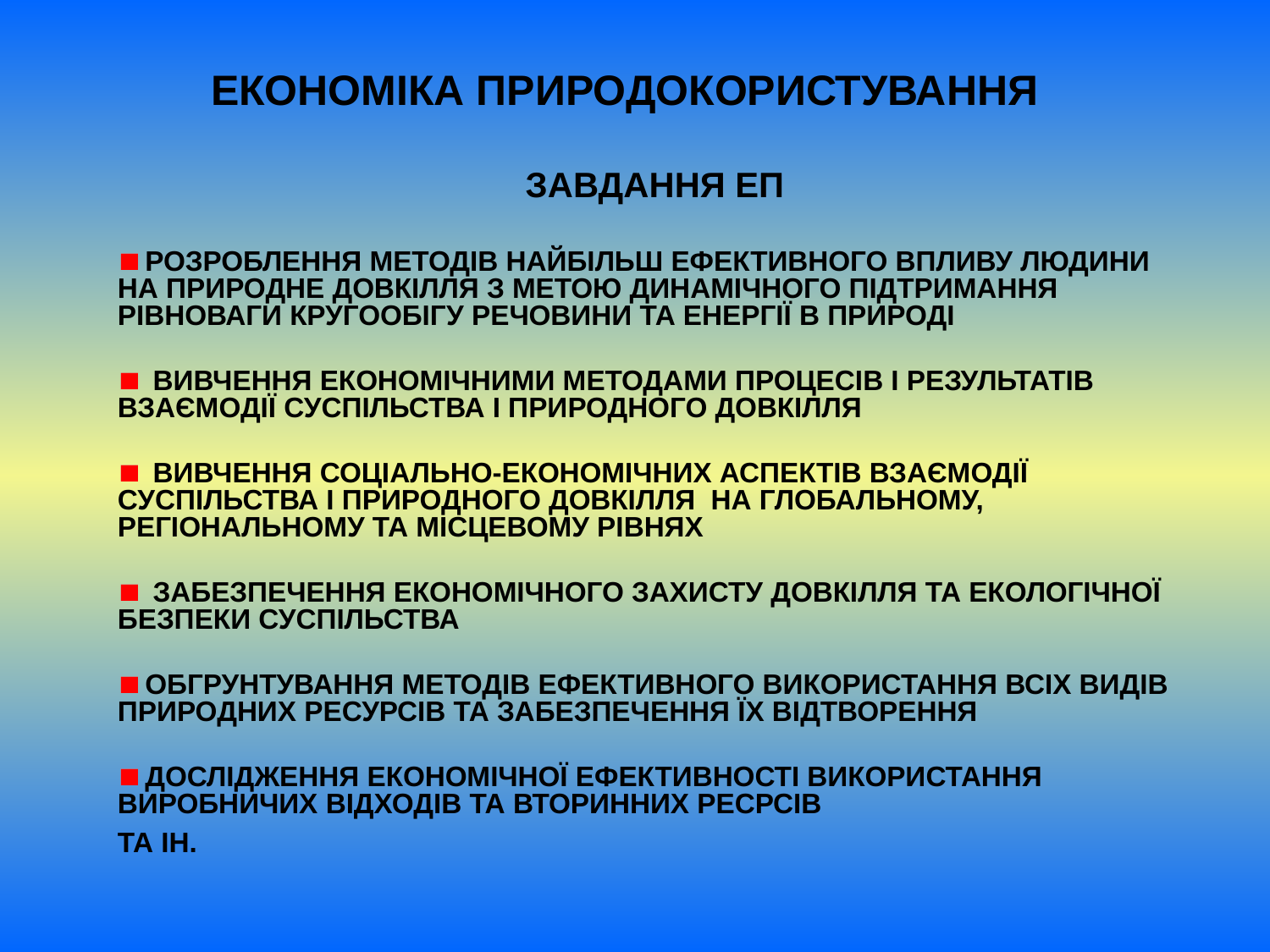

# ЕКОНОМІКА ПРИРОДОКОРИСТУВАННЯ
ЗАВДАННЯ ЕП

 РОЗРОБЛЕННЯ МЕТОДІВ НАЙБІЛЬШ ЕФЕКТИВНОГО ВПЛИВУ ЛЮДИНИ НА ПРИРОДНЕ ДОВКІЛЛЯ З МЕТОЮ ДИНАМІЧНОГО ПІДТРИМАННЯ РІВНОВАГИ КРУГООБІГУ РЕЧОВИНИ ТА ЕНЕРГІЇ В ПРИРОДІ

  ВИВЧЕННЯ ЕКОНОМІЧНИМИ МЕТОДАМИ ПРОЦЕСІВ І РЕЗУЛЬТАТІВ ВЗАЄМОДІЇ СУСПІЛЬСТВА І ПРИРОДНОГО ДОВКІЛЛЯ

  ВИВЧЕННЯ СОЦІАЛЬНО-ЕКОНОМІЧНИХ АСПЕКТІВ ВЗАЄМОДІЇ СУСПІЛЬСТВА І ПРИРОДНОГО ДОВКІЛЛЯ  НА ГЛОБАЛЬНОМУ, РЕГІОНАЛЬНОМУ ТА МІСЦЕВОМУ РІВНЯХ

  ЗАБЕЗПЕЧЕННЯ ЕКОНОМІЧНОГО ЗАХИСТУ ДОВКІЛЛЯ ТА ЕКОЛОГІЧНОЇ БЕЗПЕКИ СУСПІЛЬСТВА

 ОБГРУНТУВАННЯ МЕТОДІВ ЕФЕКТИВНОГО ВИКОРИСТАННЯ ВСІХ ВИДІВ ПРИРОДНИХ РЕСУРСІВ ТА ЗАБЕЗПЕЧЕННЯ ЇХ ВІДТВОРЕННЯ

 ДОСЛІДЖЕННЯ ЕКОНОМІЧНОЇ ЕФЕКТИВНОСТІ ВИКОРИСТАННЯ ВИРОБНИЧИХ ВІДХОДІВ ТА ВТОРИННИХ РЕСРСІВ
ТА ІН.